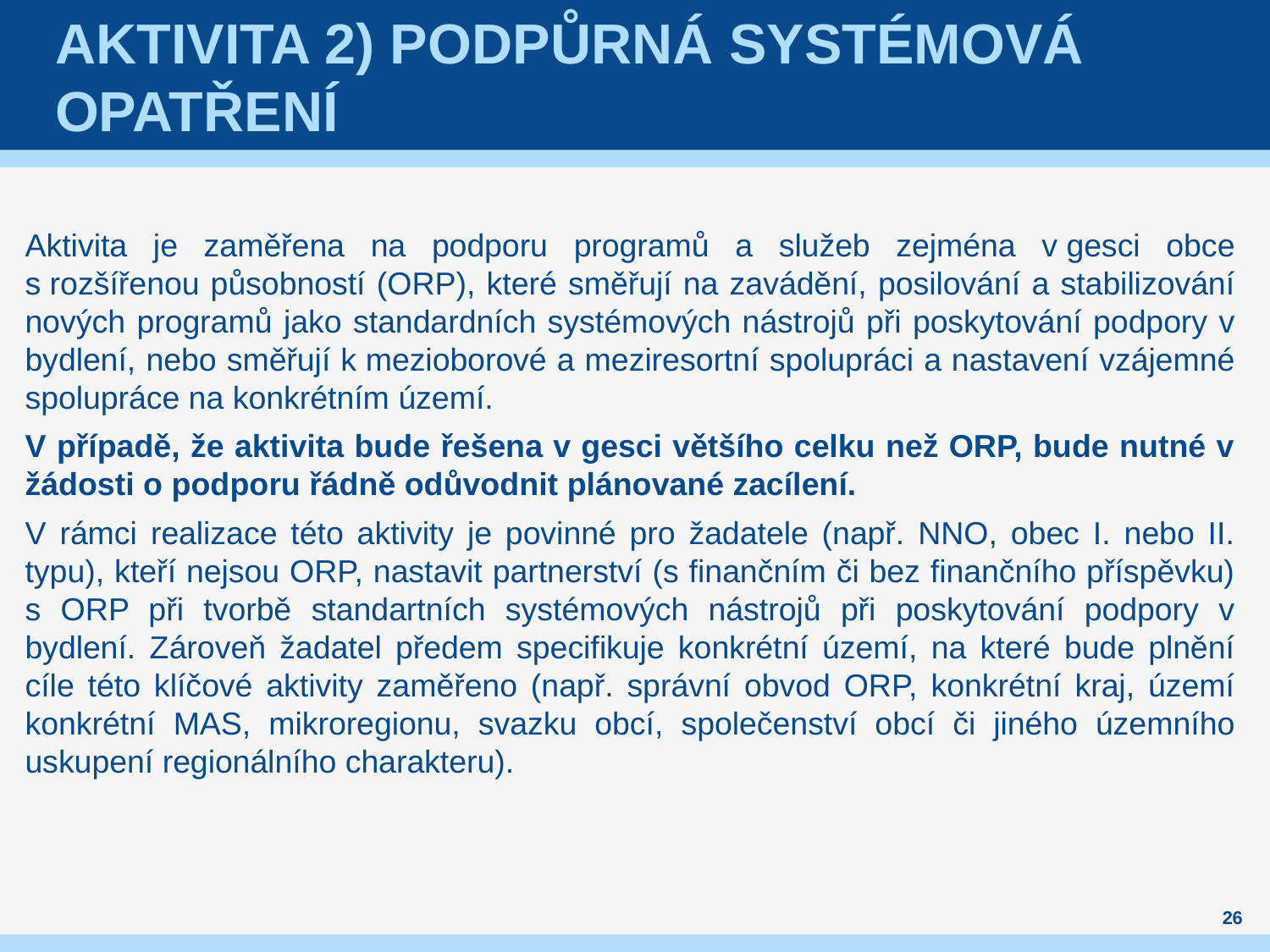

# aktivita 2) Podpůrná systémová opatření

Aktivita je zaměřena na podporu programů a služeb zejména v gesci obce s rozšířenou působností (ORP), které směřují na zavádění, posilování a stabilizování nových programů jako standardních systémových nástrojů při poskytování podpory v bydlení, nebo směřují k mezioborové a meziresortní spolupráci a nastavení vzájemné spolupráce na konkrétním území.
V případě, že aktivita bude řešena v gesci většího celku než ORP, bude nutné v žádosti o podporu řádně odůvodnit plánované zacílení.
V rámci realizace této aktivity je povinné pro žadatele (např. NNO, obec I. nebo II. typu), kteří nejsou ORP, nastavit partnerství (s finančním či bez finančního příspěvku) s ORP při tvorbě standartních systémových nástrojů při poskytování podpory v bydlení. Zároveň žadatel předem specifikuje konkrétní území, na které bude plnění cíle této klíčové aktivity zaměřeno (např. správní obvod ORP, konkrétní kraj, území konkrétní MAS, mikroregionu, svazku obcí, společenství obcí či jiného územního uskupení regionálního charakteru).

26